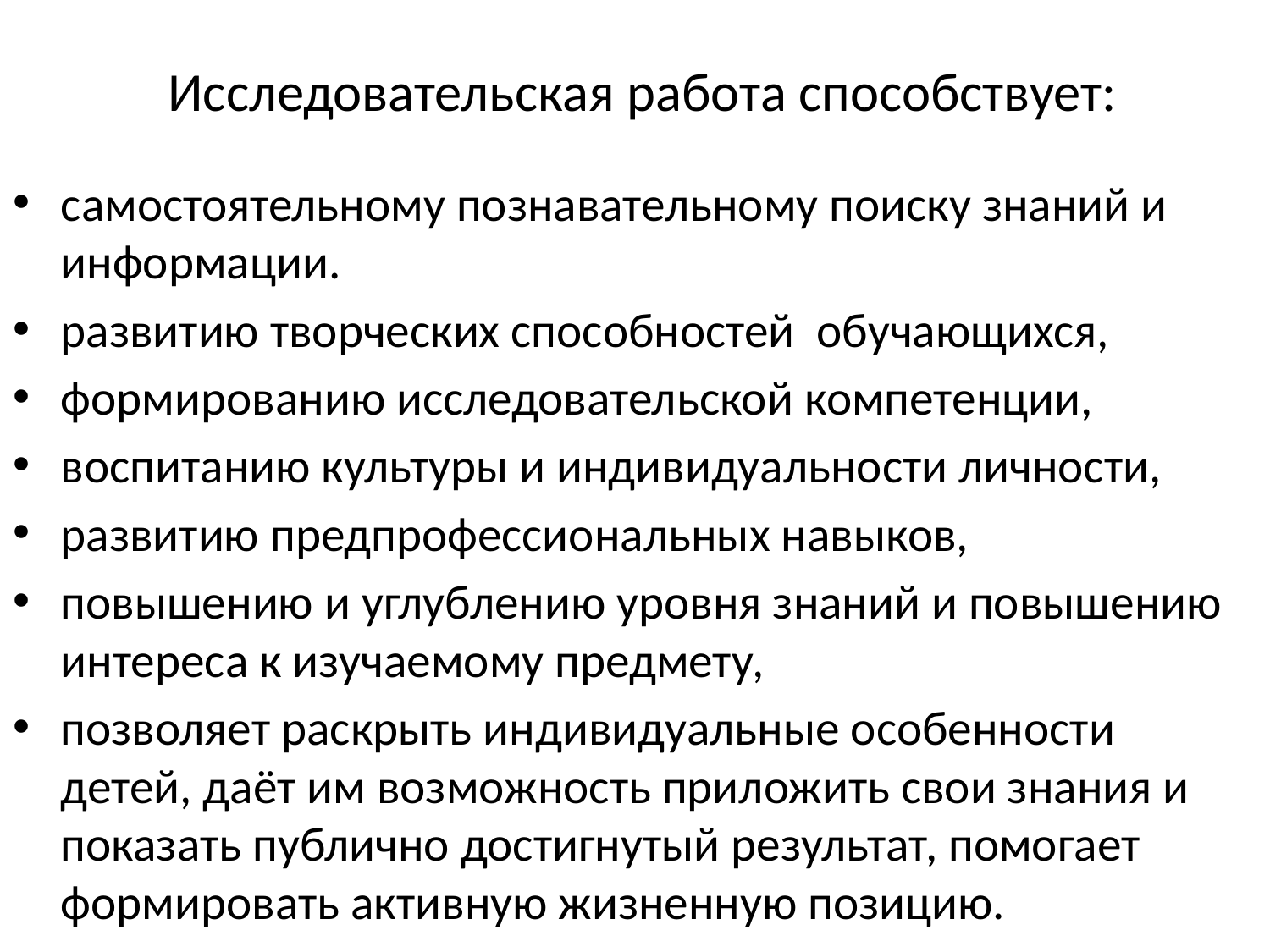

# Исследовательская работа способствует:
самостоятельному познавательному поиску знаний и информации.
развитию творческих способностей  обучающихся,
формированию исследовательской компетенции,
воспитанию культуры и индивидуальности личности,
развитию предпрофессиональных навыков,
повышению и углублению уровня знаний и повышению интереса к изучаемому предмету,
позволяет раскрыть индивидуальные особенности детей, даёт им возможность приложить свои знания и показать публично достигнутый результат, помогает формировать активную жизненную позицию.